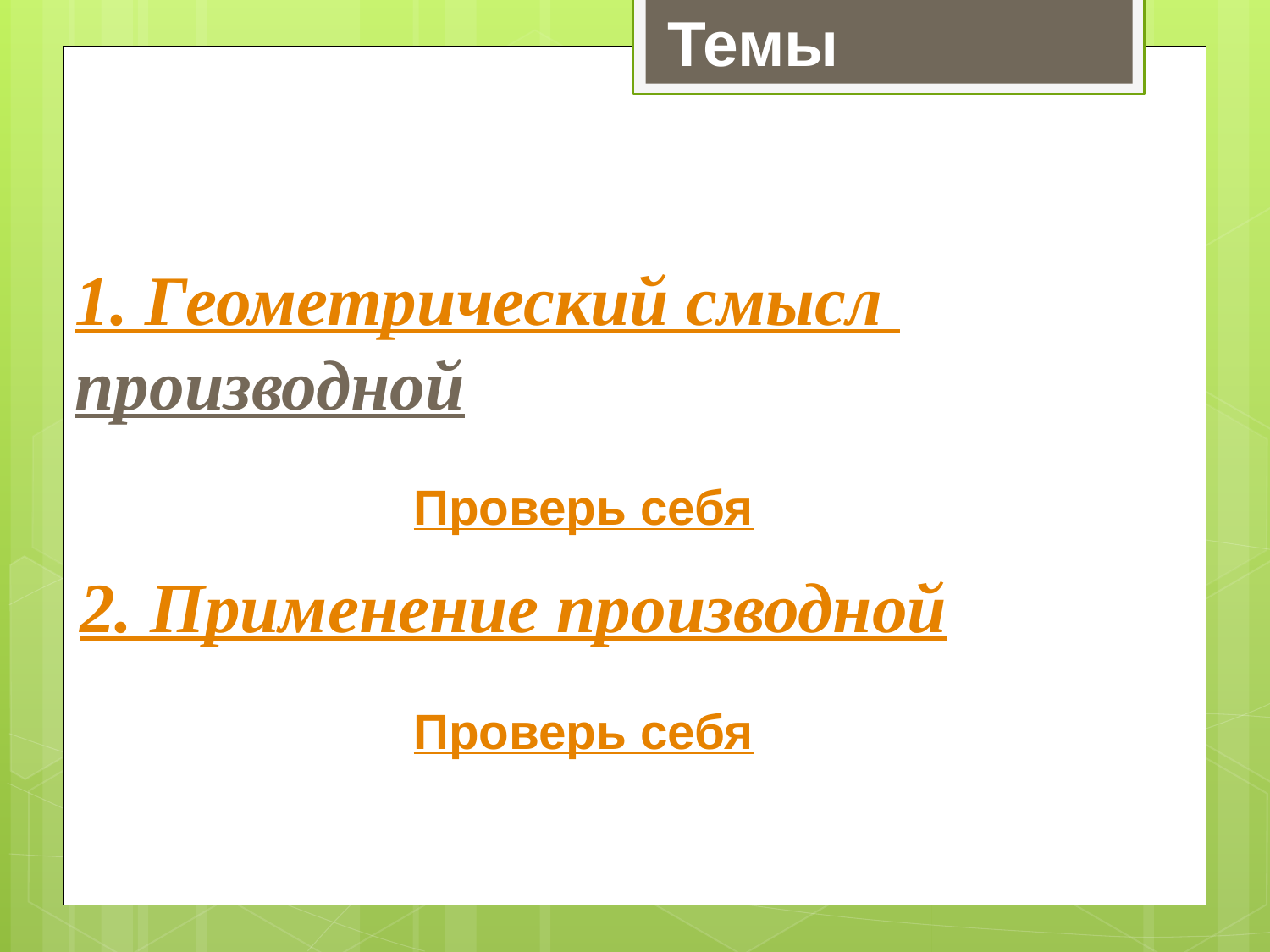

# Темы
1. Геометрический смысл производной
Проверь себя
2. Применение производной
Проверь себя